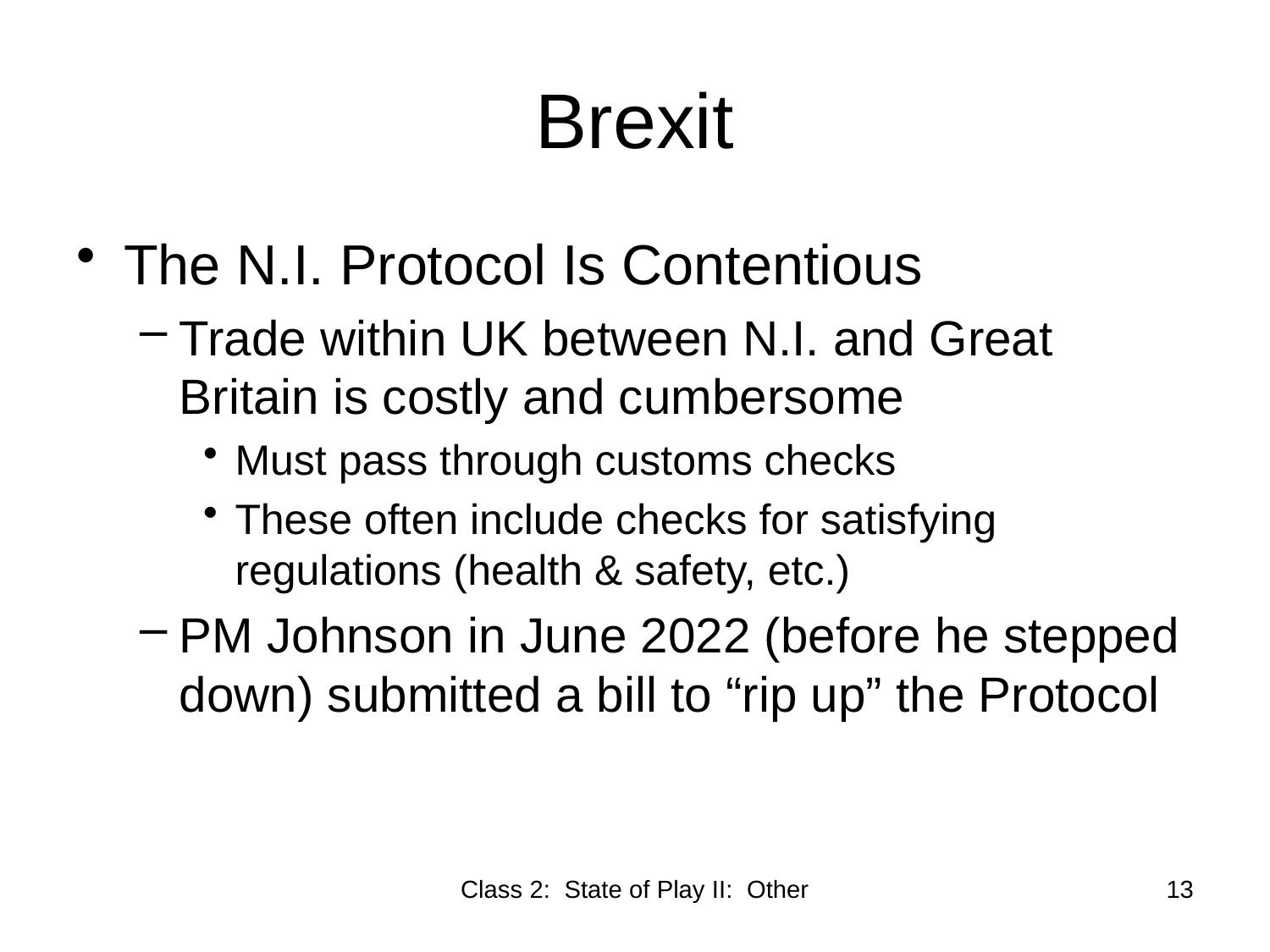

# Brexit
The N.I. Protocol Is Contentious
Trade within UK between N.I. and Great Britain is costly and cumbersome
Must pass through customs checks
These often include checks for satisfying regulations (health & safety, etc.)
PM Johnson in June 2022 (before he stepped down) submitted a bill to “rip up” the Protocol
Class 2:  State of Play II:  Other
13